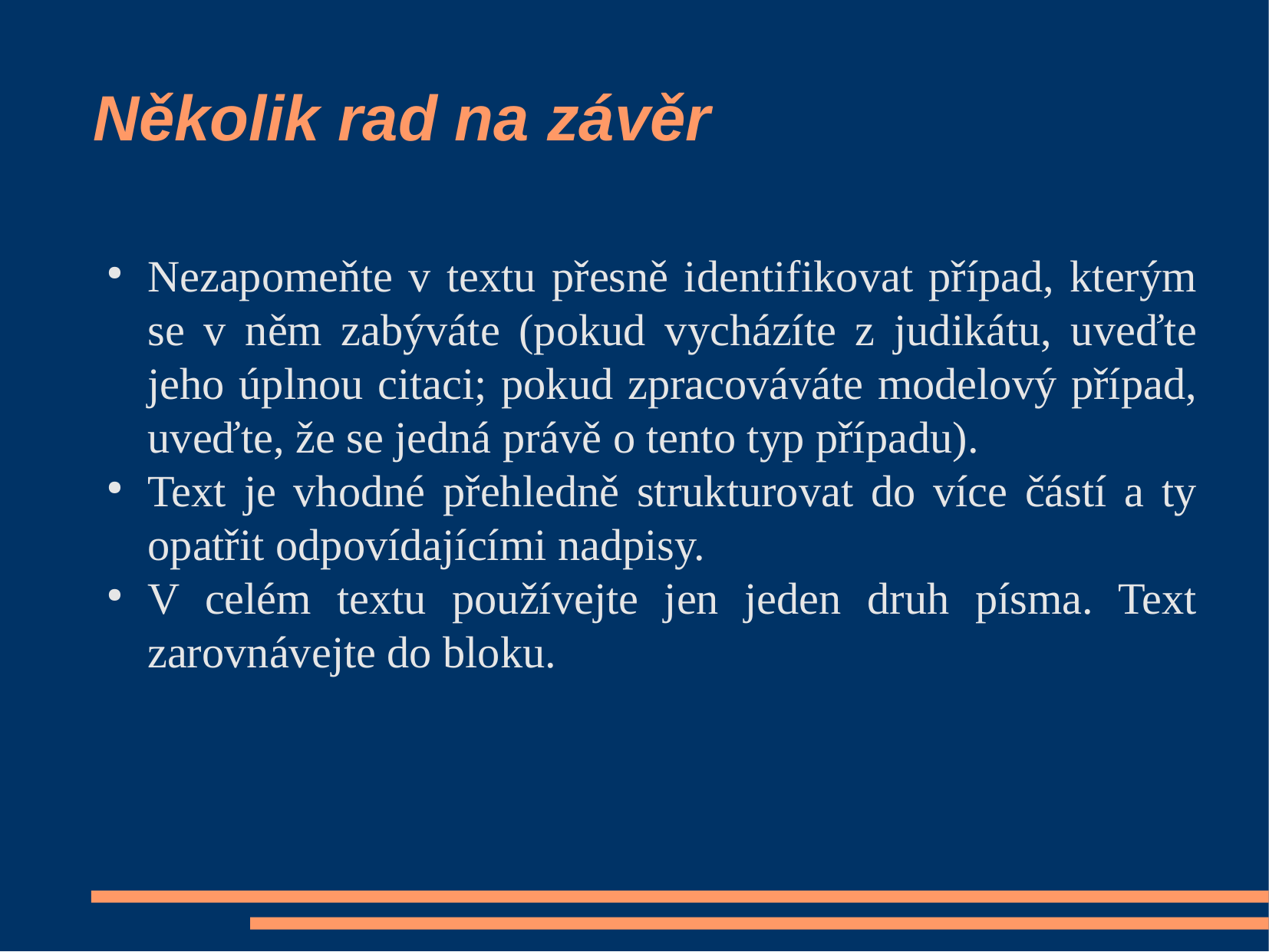

Několik rad na závěr
Nezapomeňte v textu přesně identifikovat případ, kterým se v něm zabýváte (pokud vycházíte z judikátu, uveďte jeho úplnou citaci; pokud zpracováváte modelový případ, uveďte, že se jedná právě o tento typ případu).
Text je vhodné přehledně strukturovat do více částí a ty opatřit odpovídajícími nadpisy.
V celém textu používejte jen jeden druh písma. Text zarovnávejte do bloku.